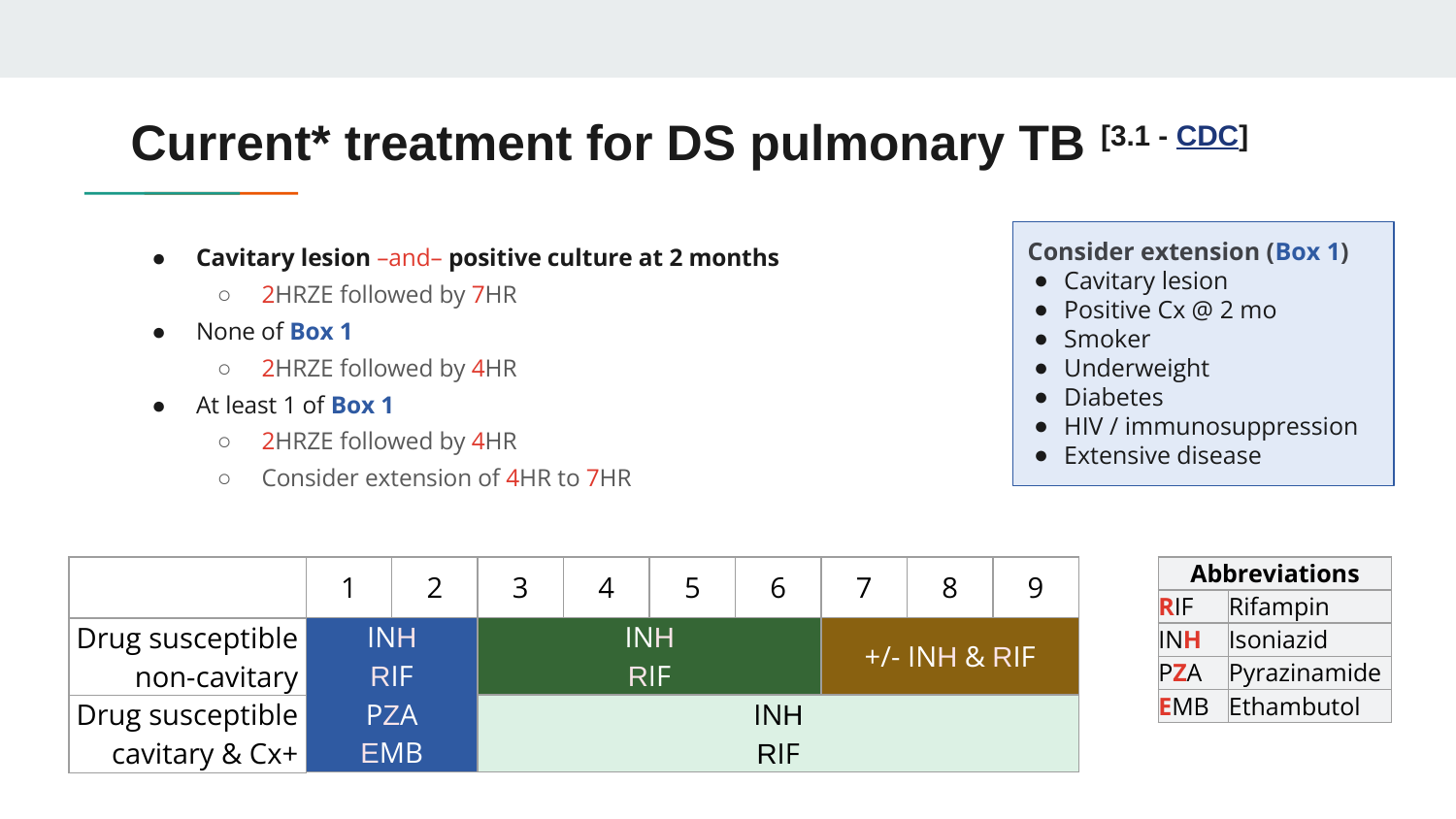

# Current* treatment for DS pulmonary TB [3.1 - CDC]
Cavitary lesion –and– positive culture at 2 months
2HRZE followed by 7HR
None of Box 1
2HRZE followed by 4HR
At least 1 of Box 1
2HRZE followed by 4HR
Consider extension of 4HR to 7HR
Consider extension (Box 1)
Cavitary lesion
Positive Cx @ 2 mo
Smoker
Underweight
Diabetes
HIV / immunosuppression
Extensive disease
|  |
| --- |
| Drug susceptible non-cavitary |
| Drug susceptible cavitary & Cx+ |
| 1 | 2 | 3 | 4 | 5 | 6 | 7 | 8 | 9 |
| --- | --- | --- | --- | --- | --- | --- | --- | --- |
| INH RIF PZA EMB |  | INH RIF |  |  |  | +/- INH & RIF |  |  |
|  |  | INH RIF |  |  |  |  |  |  |
| Abbreviations |  |
| --- | --- |
| RIF | Rifampin |
| INH | Isoniazid |
| PZA | Pyrazinamide |
| EMB | Ethambutol |